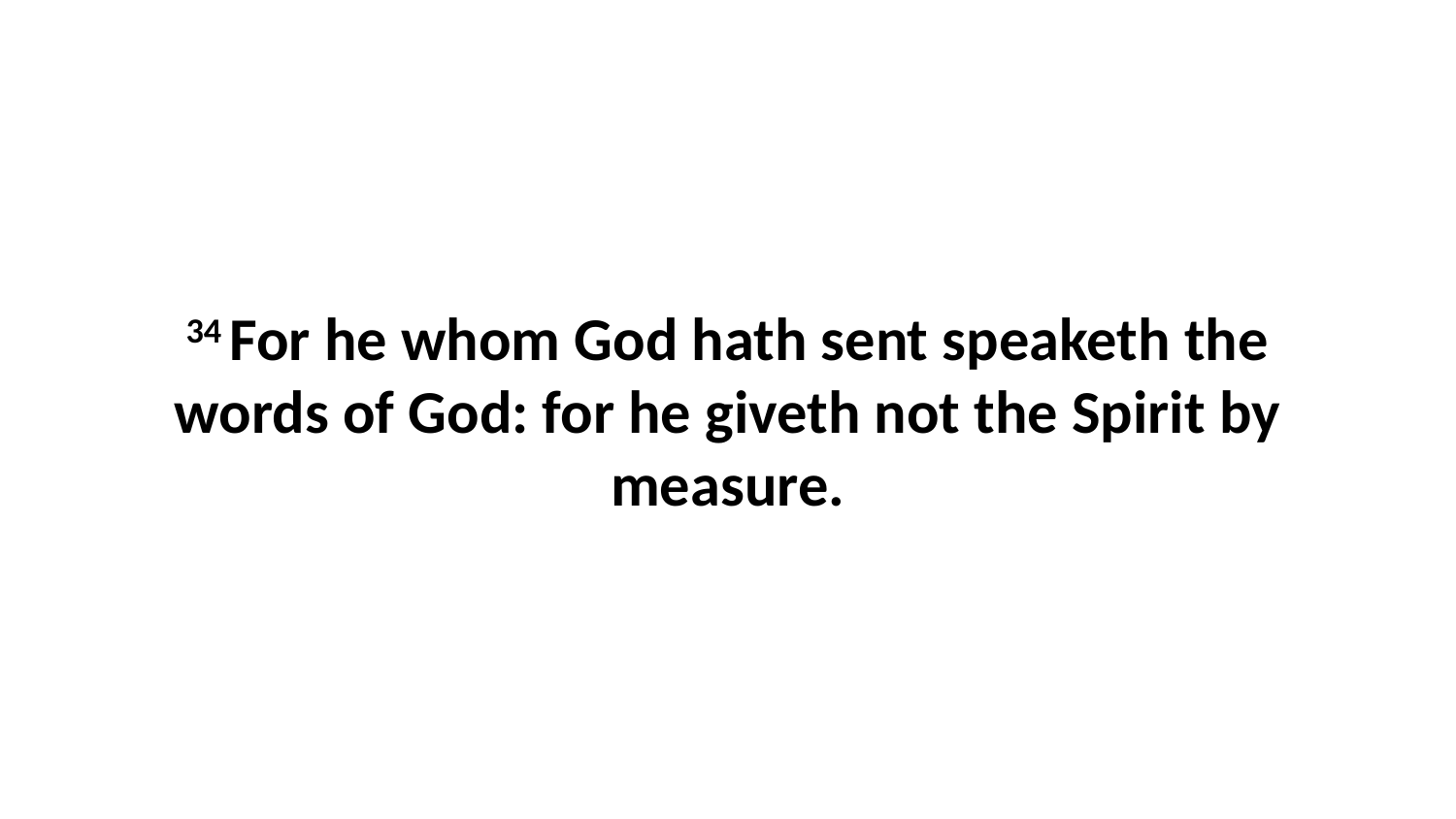

34 For he whom God hath sent speaketh the words of God: for he giveth not the Spirit by measure.